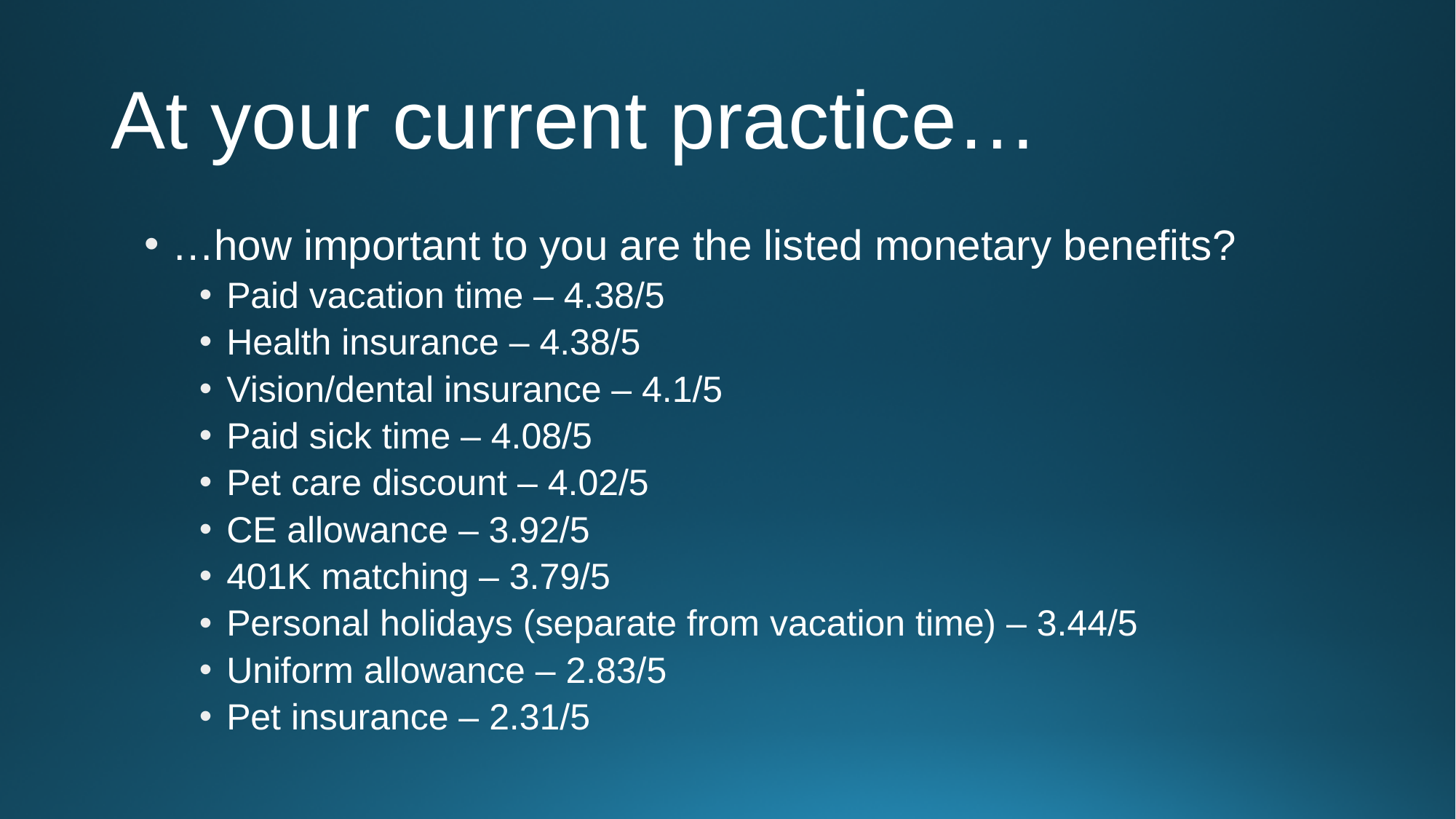

# At your current practice…
…how important to you are the listed monetary benefits?
Paid vacation time – 4.38/5
Health insurance – 4.38/5
Vision/dental insurance – 4.1/5
Paid sick time – 4.08/5
Pet care discount – 4.02/5
CE allowance – 3.92/5
401K matching – 3.79/5
Personal holidays (separate from vacation time) – 3.44/5
Uniform allowance – 2.83/5
Pet insurance – 2.31/5